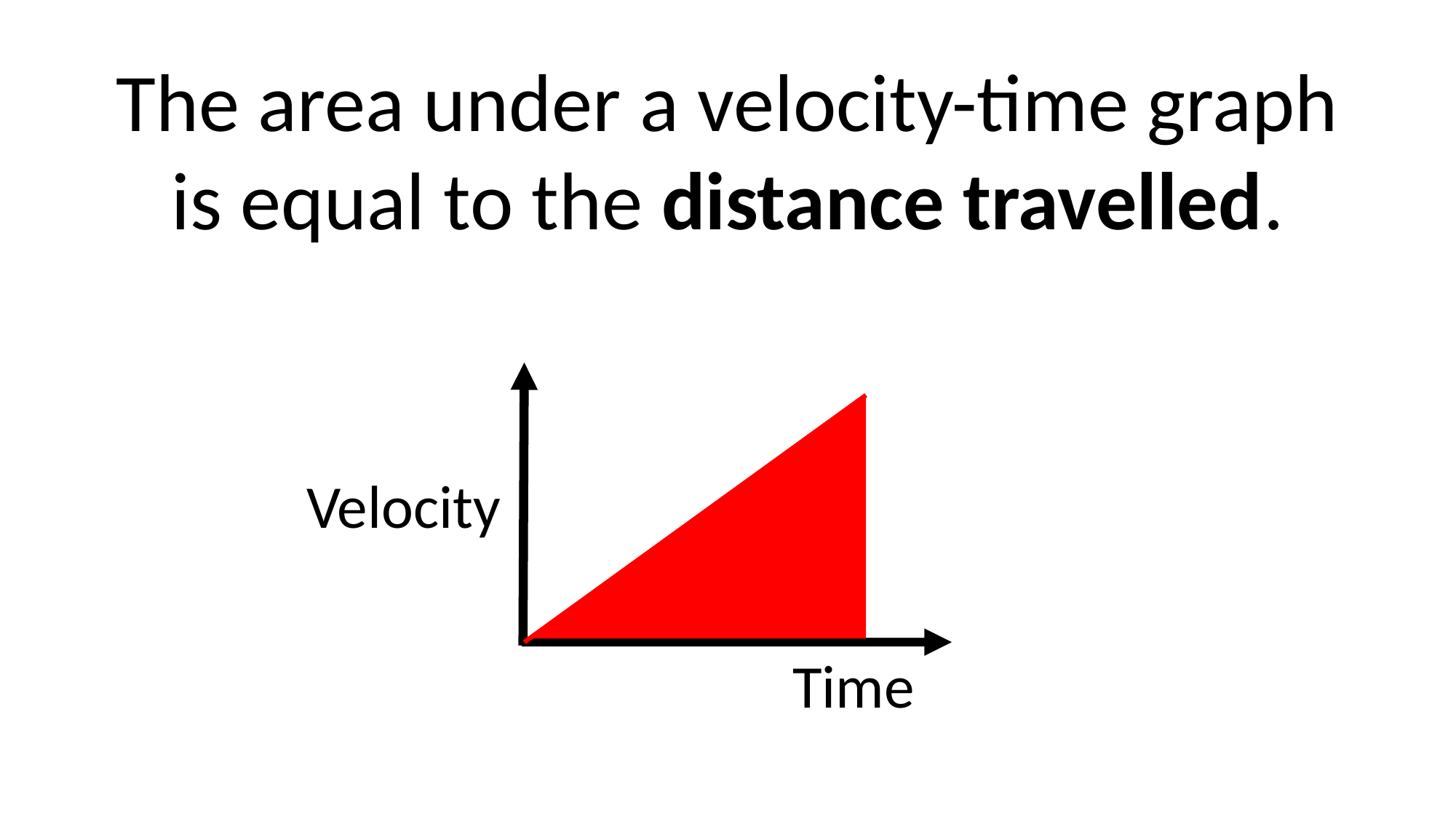

The area under a velocity-time graph
is equal to the distance travelled.

Velocity
Time